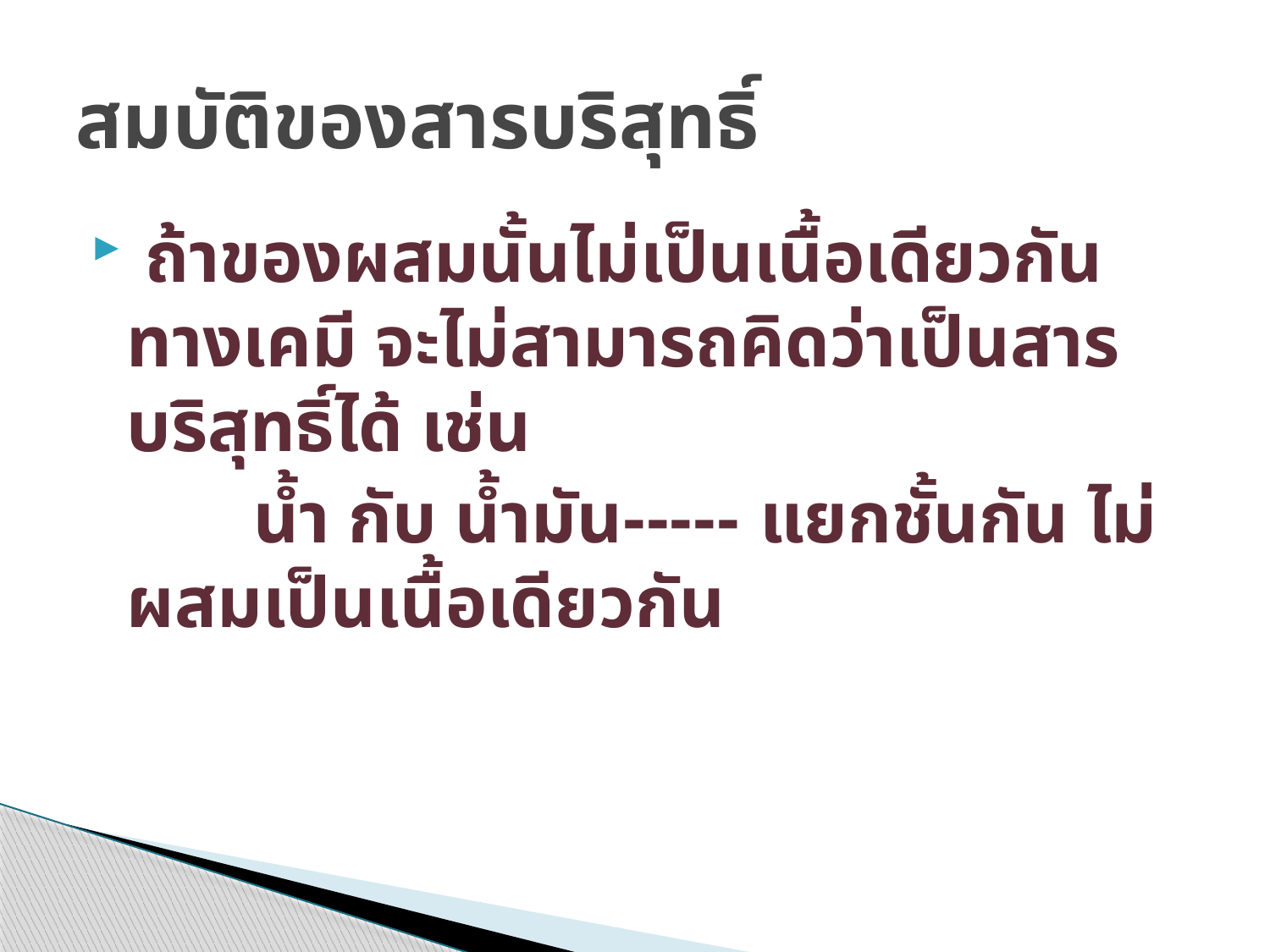

# สมบัติของสารบริสุทธิ์
 ถ้าของผสมนั้นไม่เป็นเนื้อเดียวกันทางเคมี จะไม่สามารถคิดว่าเป็นสารบริสุทธิ์ได้ เช่น
		น้ำ กับ น้ำมัน----- แยกชั้นกัน ไม่ผสมเป็นเนื้อเดียวกัน